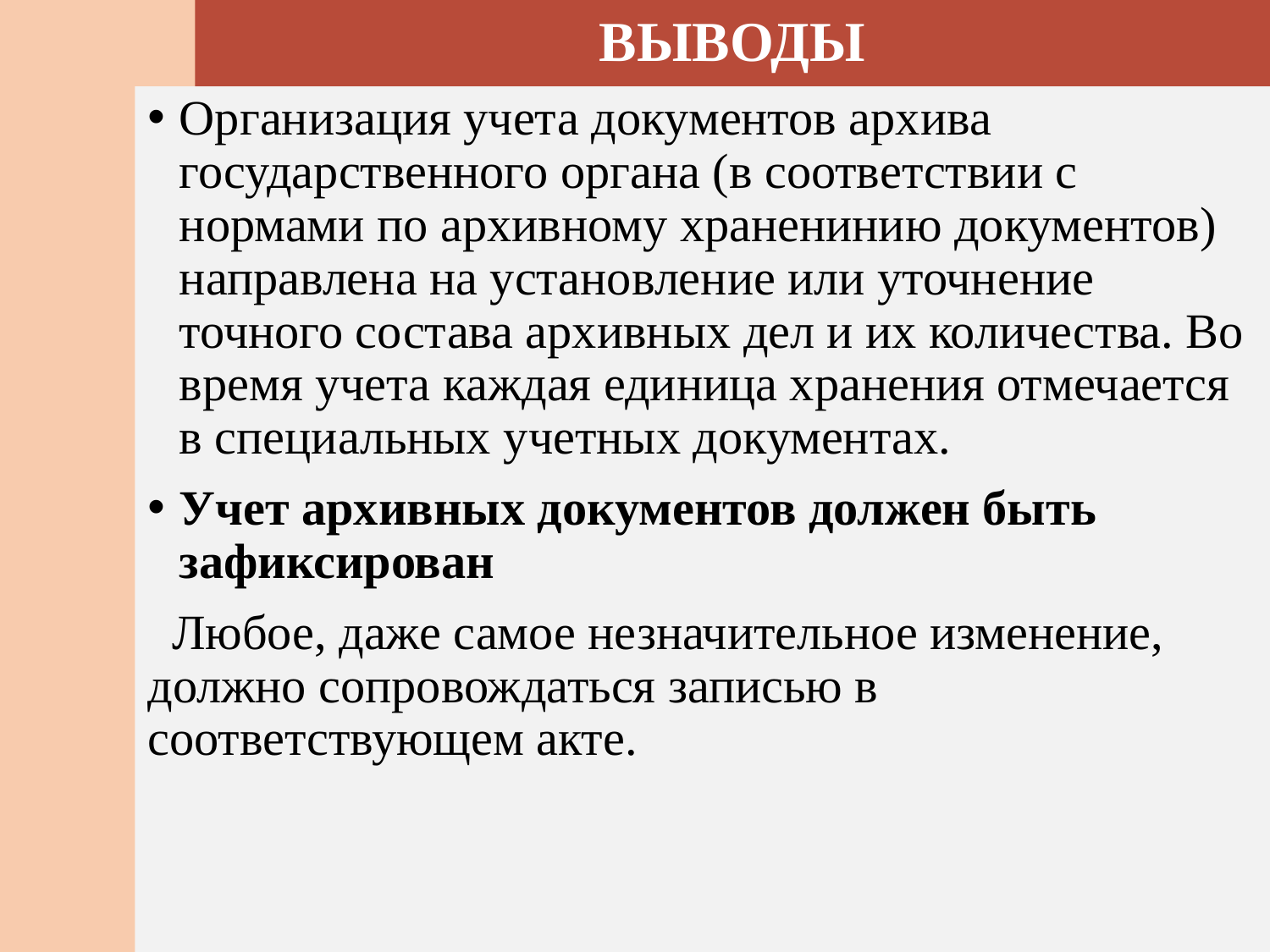

# ВЫВОДЫ
Организация учета документов архива                 государственного органа (в соответствии с нормами по архивному храненинию документов) направлена на установление или уточнение точного состава архивных дел и их количества. Во время учета каждая единица хранения отмечается в специальных учетных документах.
Учет архивных документов должен быть зафиксирован
  Любое, даже самое незначительное изменение,  должно сопровождаться записью в соответствующем акте.